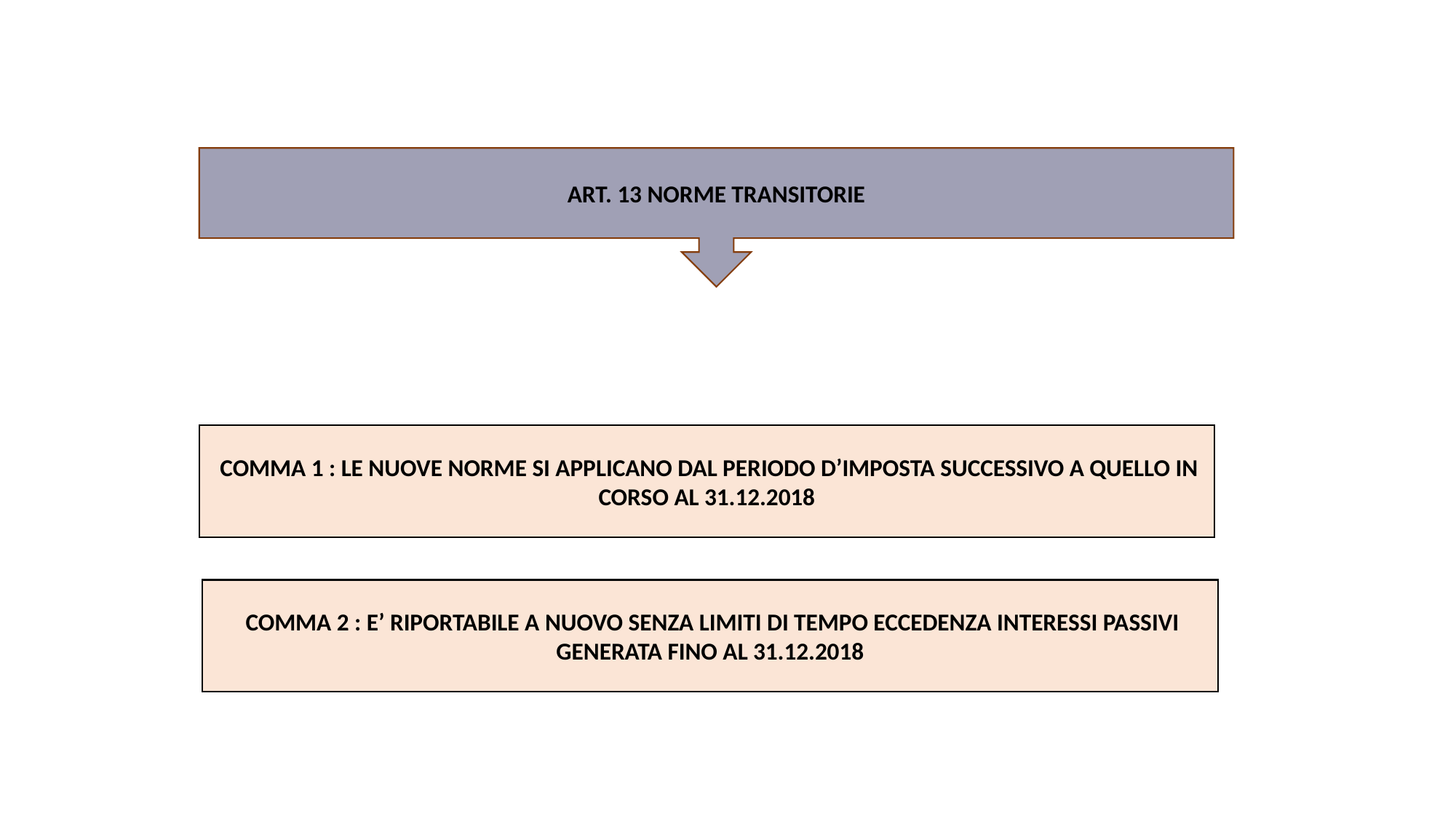

Regole generali
ART. 13 NORME TRANSITORIE
 COMMA 1 : LE NUOVE NORME SI APPLICANO DAL PERIODO D’IMPOSTA SUCCESSIVO A QUELLO IN CORSO AL 31.12.2018
 COMMA 2 : E’ RIPORTABILE A NUOVO SENZA LIMITI DI TEMPO ECCEDENZA INTERESSI PASSIVI GENERATA FINO AL 31.12.2018